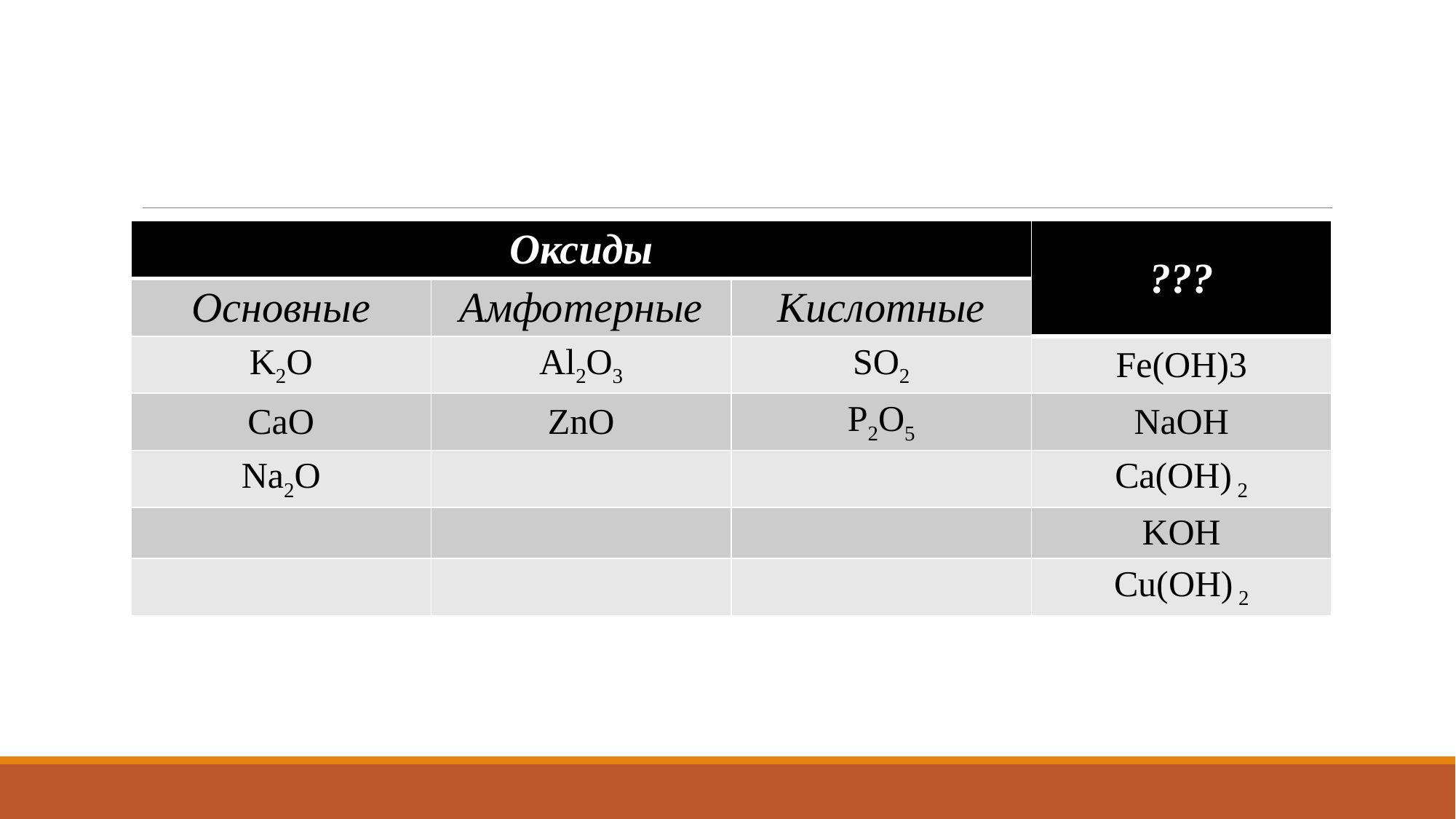

#
| Оксиды |  |  | ??? |
| --- | --- | --- | --- |
| Основные | Амфотерные | Кислотные |  |
| K2O | Al2O3 | SO2 | Fe(OH)3 |
| CaO | ZnO | P2O5 | NaOH |
| Na2O |  |  | Ca(OH) 2 |
|  |  |  | KOH |
|  |  |  | Cu(OH) 2 |